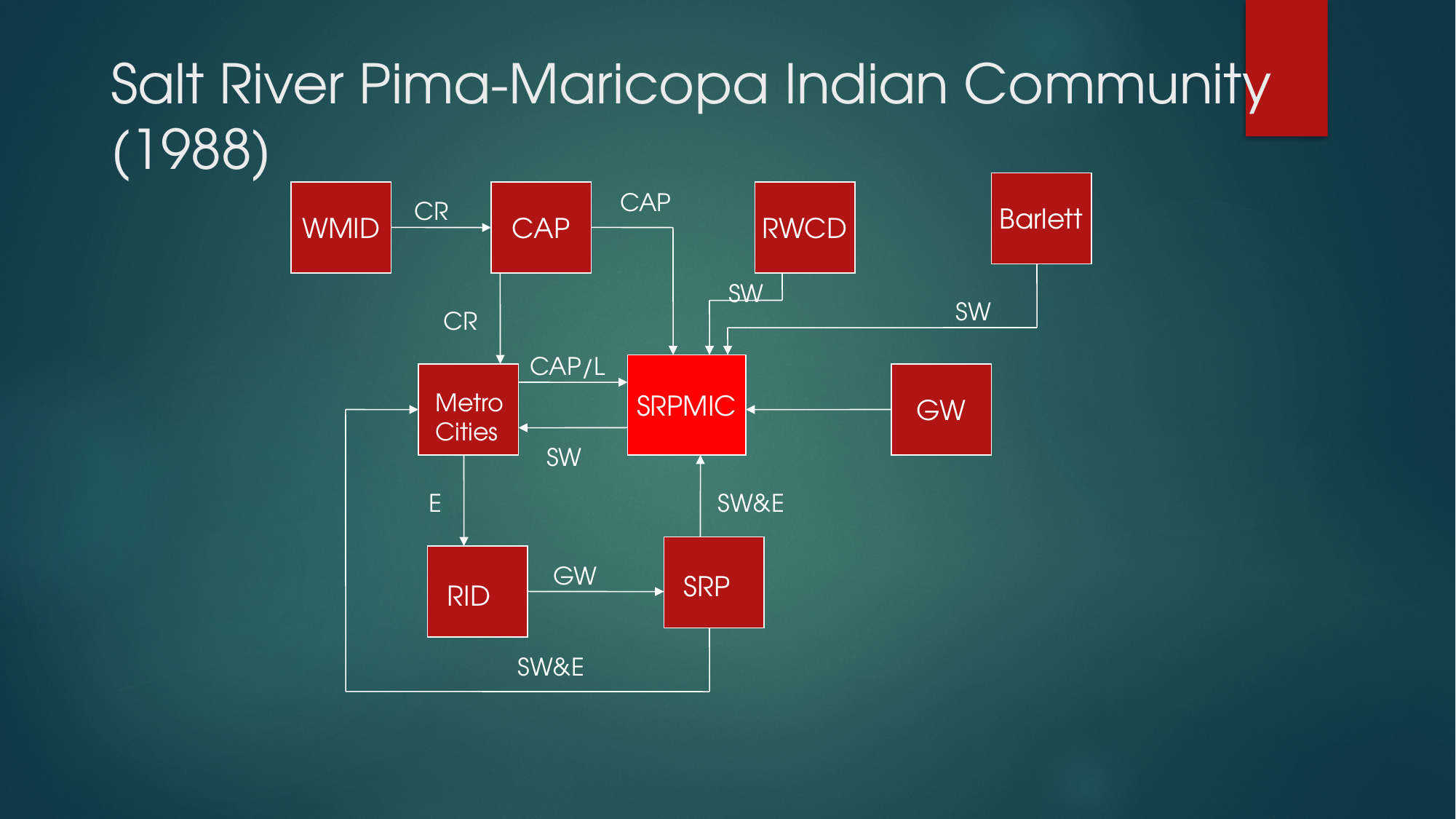

Salt River Pima-Maricopa Indian Community (1988)
Barlett
WMID
CAP
CAP
RWCD
CR

SW

SW
CR

CAP/L
SRPMIC

GW

Metro
Cities

SW

E
SW&E

GW
SRP
RID

SW&E